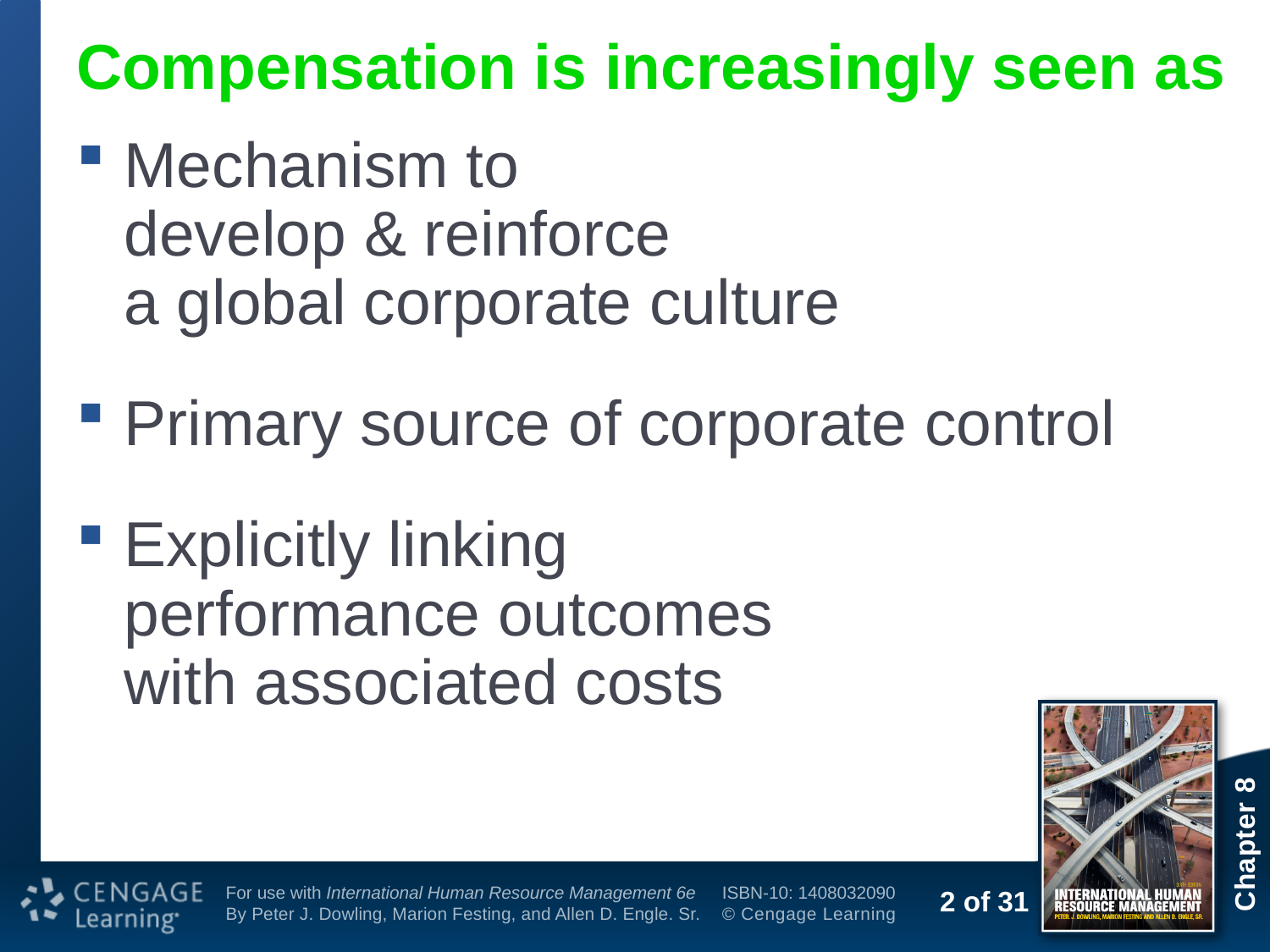

# Compensation is increasingly seen as
Mechanism to
develop & reinforce
a global corporate culture
Primary source of corporate control
Explicitly linking
performance outcomes
with associated costs